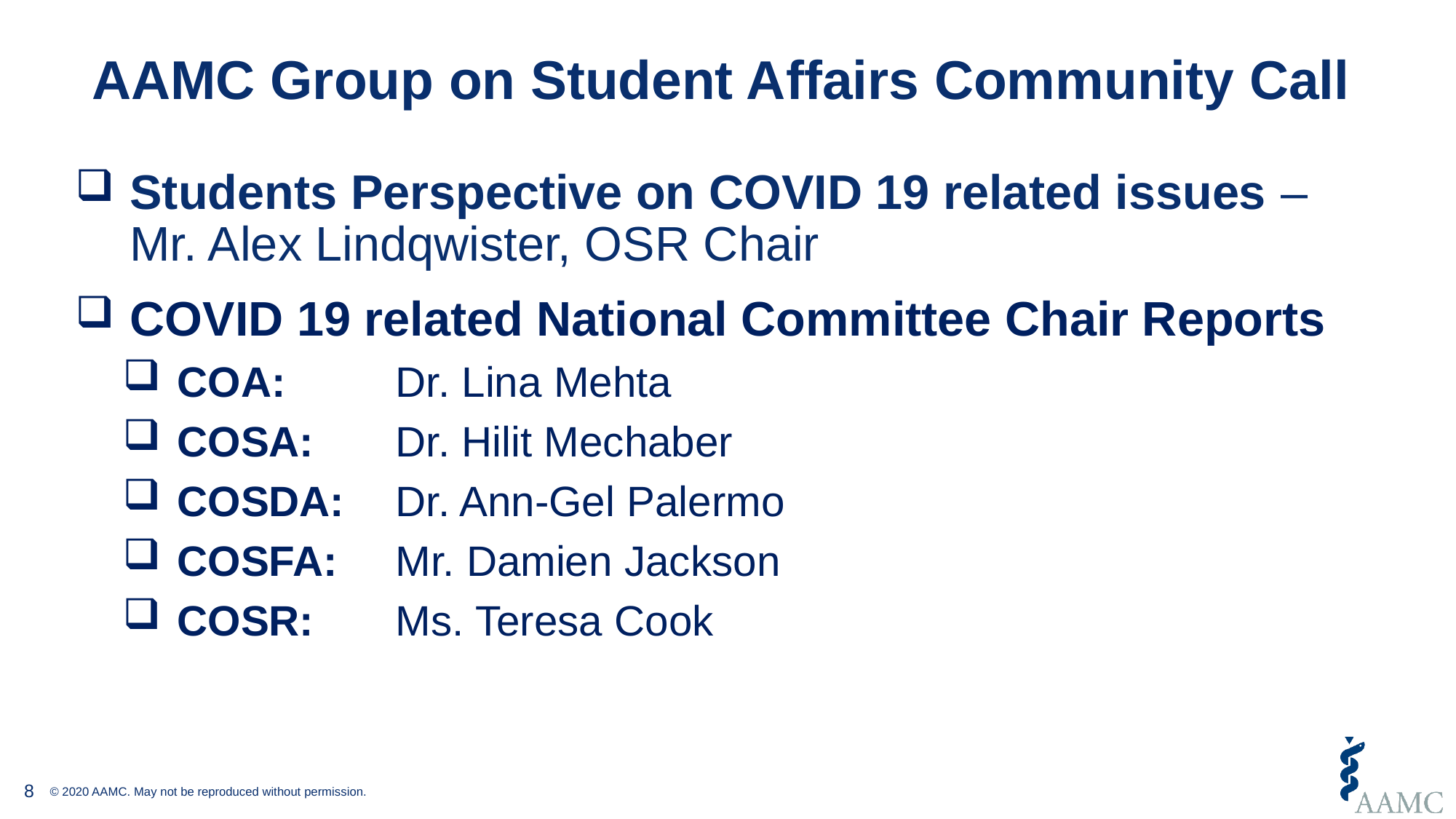

# AAMC Group on Student Affairs Community Call
Students Perspective on COVID 19 related issues – Mr. Alex Lindqwister, OSR Chair
COVID 19 related National Committee Chair Reports
COA: 	Dr. Lina Mehta
COSA:	Dr. Hilit Mechaber
COSDA:  	Dr. Ann-Gel Palermo
COSFA: 	Mr. Damien Jackson
COSR:	Ms. Teresa Cook
8